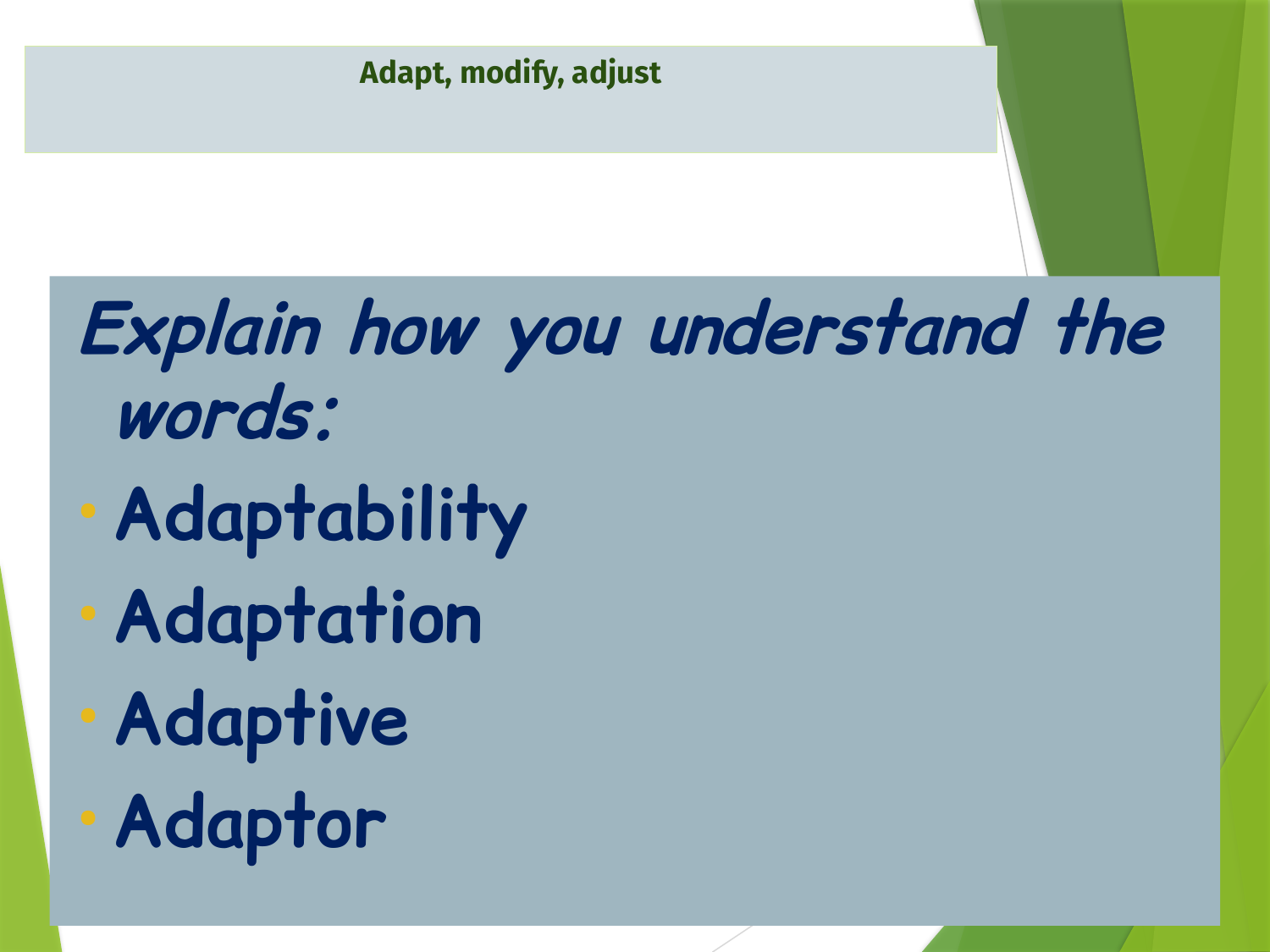

# Adapt, modify, adjust
Explain how you understand the words:
Adaptability
Adaptation
Adaptive
Adaptor